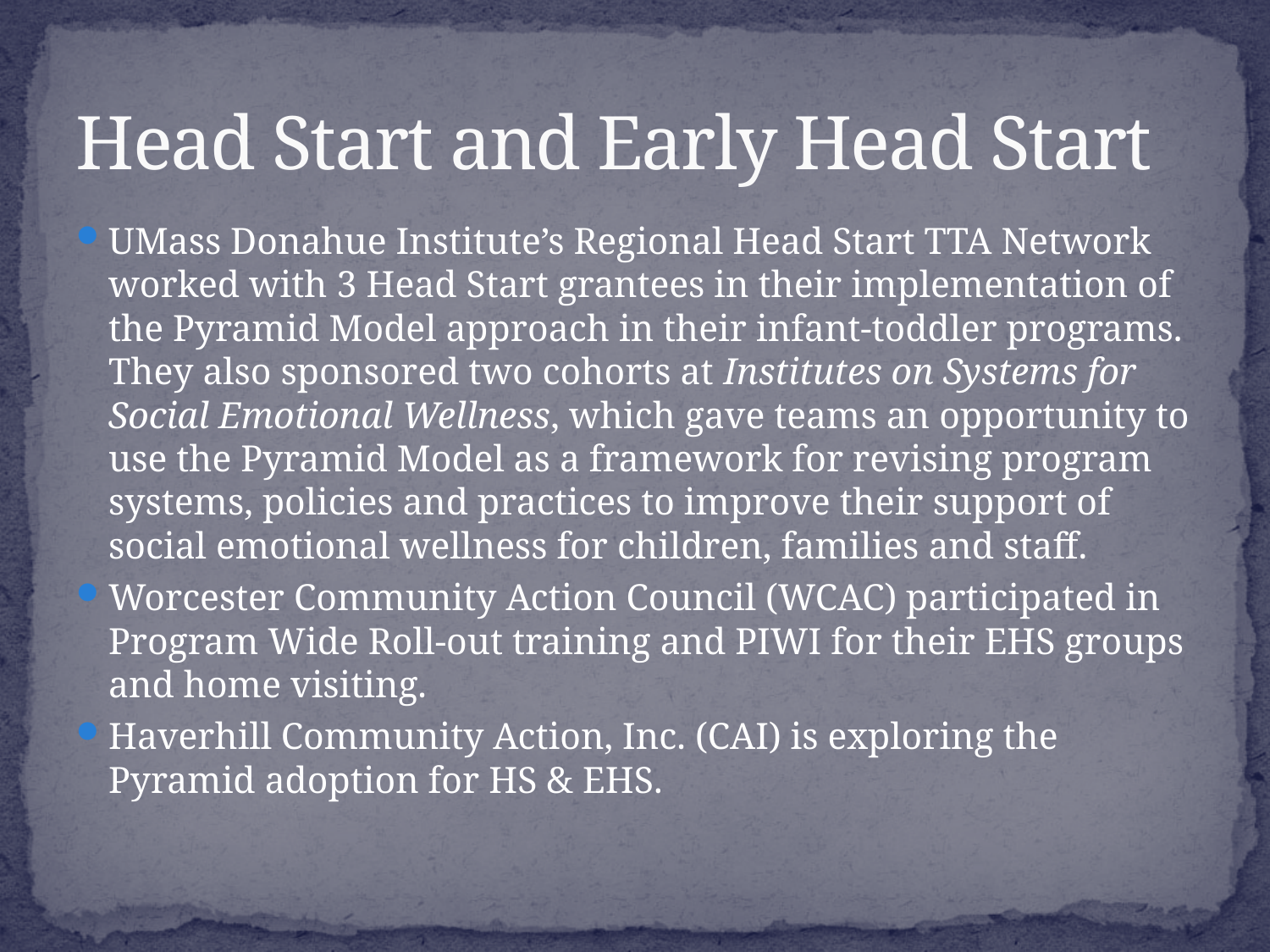

# Head Start and Early Head Start
UMass Donahue Institute’s Regional Head Start TTA Network worked with 3 Head Start grantees in their implementation of the Pyramid Model approach in their infant-toddler programs.  They also sponsored two cohorts at Institutes on Systems for Social Emotional Wellness, which gave teams an opportunity to use the Pyramid Model as a framework for revising program systems, policies and practices to improve their support of social emotional wellness for children, families and staff.
Worcester Community Action Council (WCAC) participated in Program Wide Roll-out training and PIWI for their EHS groups and home visiting.
Haverhill Community Action, Inc. (CAI) is exploring the Pyramid adoption for HS & EHS.